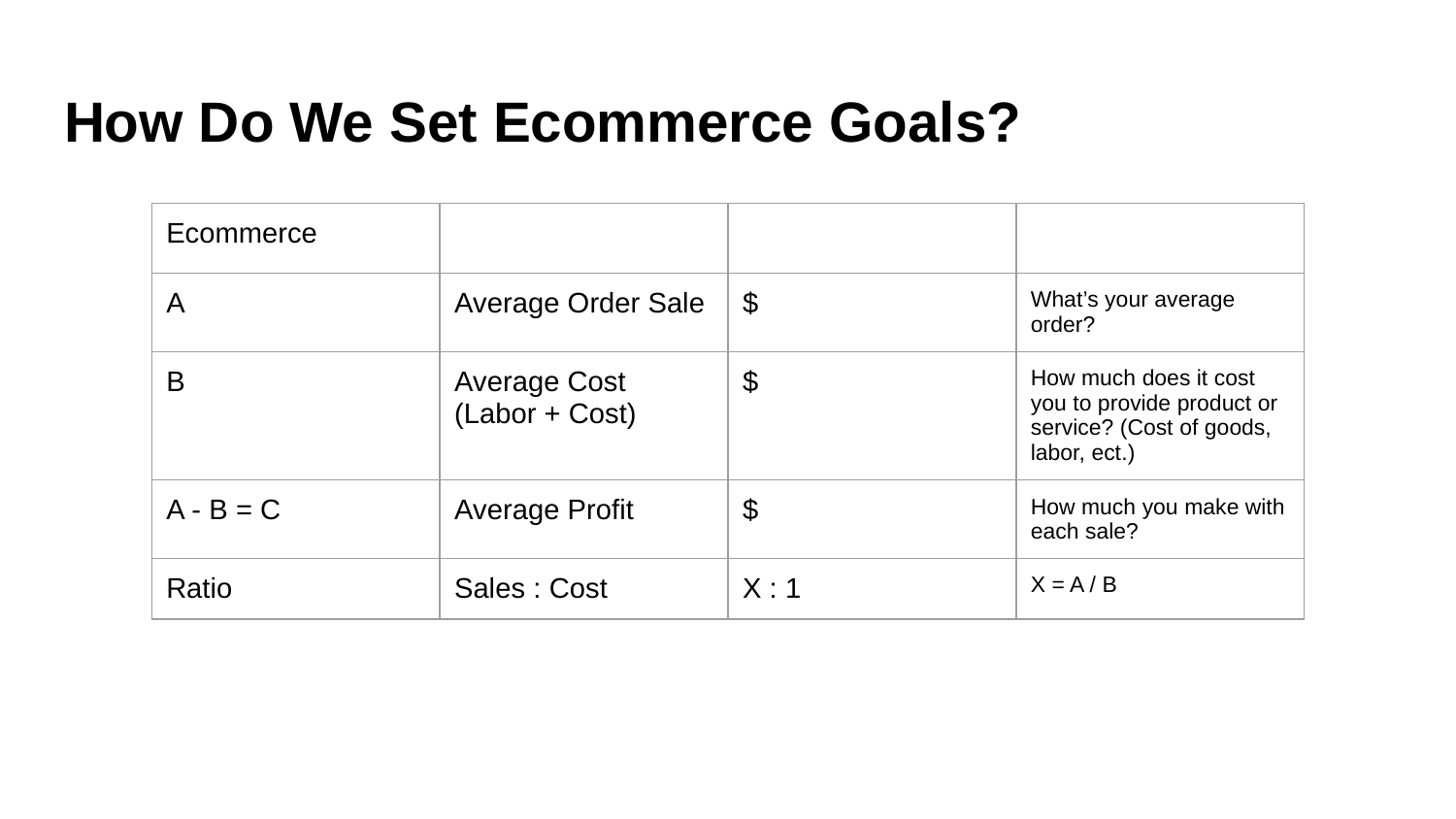

# How Do We Set Ecommerce Goals?
| Ecommerce |  |  |  |
| --- | --- | --- | --- |
| A | Average Order Sale | $ | What’s your average order? |
| B | Average Cost (Labor + Cost) | $ | How much does it cost you to provide product or service? (Cost of goods, labor, ect.) |
| A - B = C | Average Profit | $ | How much you make with each sale? |
| Ratio | Sales : Cost | X : 1 | X = A / B |